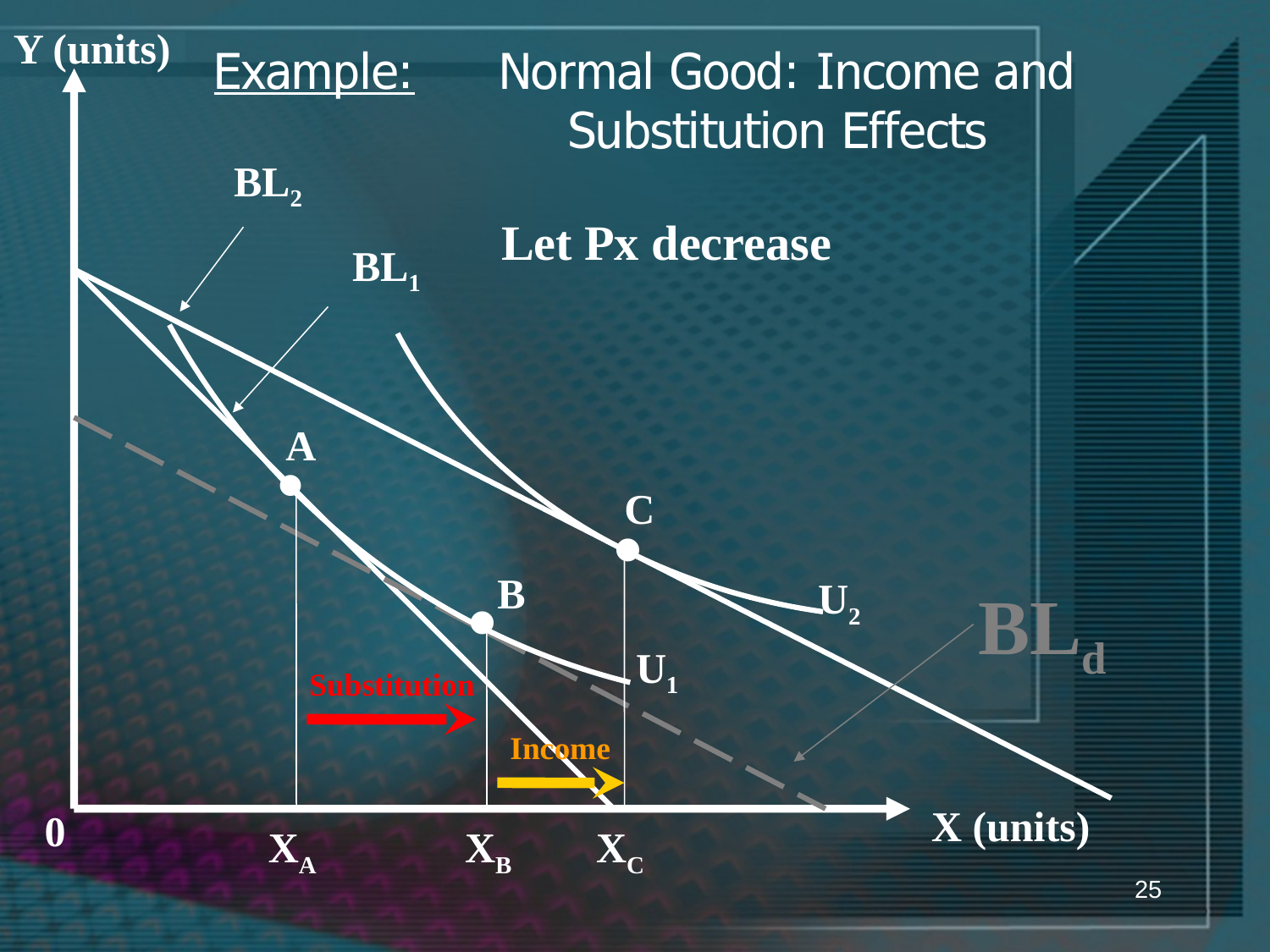

Y (units)
Example:  	  Normal Good: Income and           	Substitution Effects

BL2
Let Px decrease

BL1

A

•
C

•

•
B
U2
BLd

U1
Substitution

Income

X (units)
0

XA              XB        XC
25